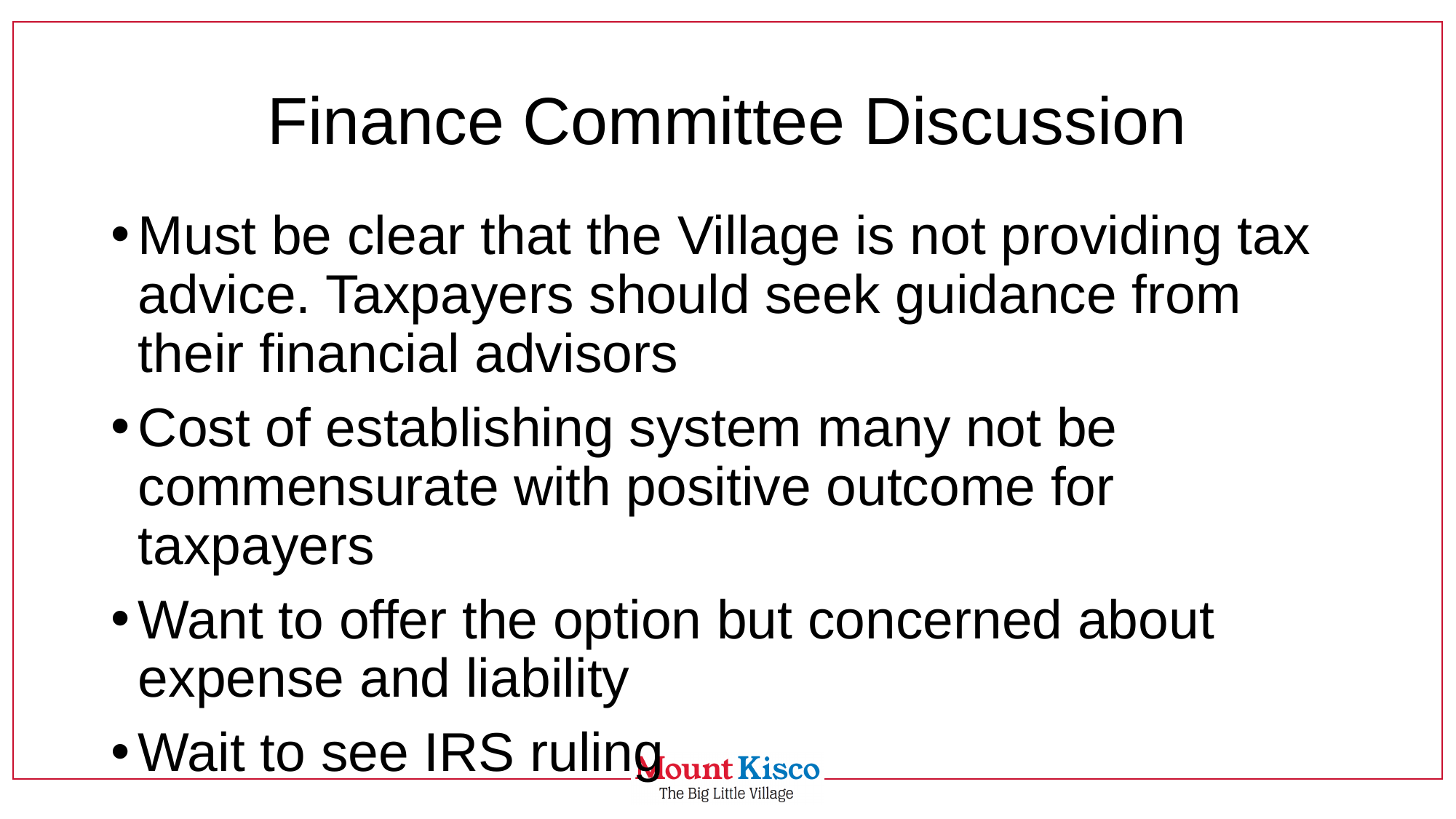

# Finance Committee Discussion
Must be clear that the Village is not providing tax advice. Taxpayers should seek guidance from their financial advisors
Cost of establishing system many not be commensurate with positive outcome for taxpayers
Want to offer the option but concerned about expense and liability
Wait to see IRS ruling